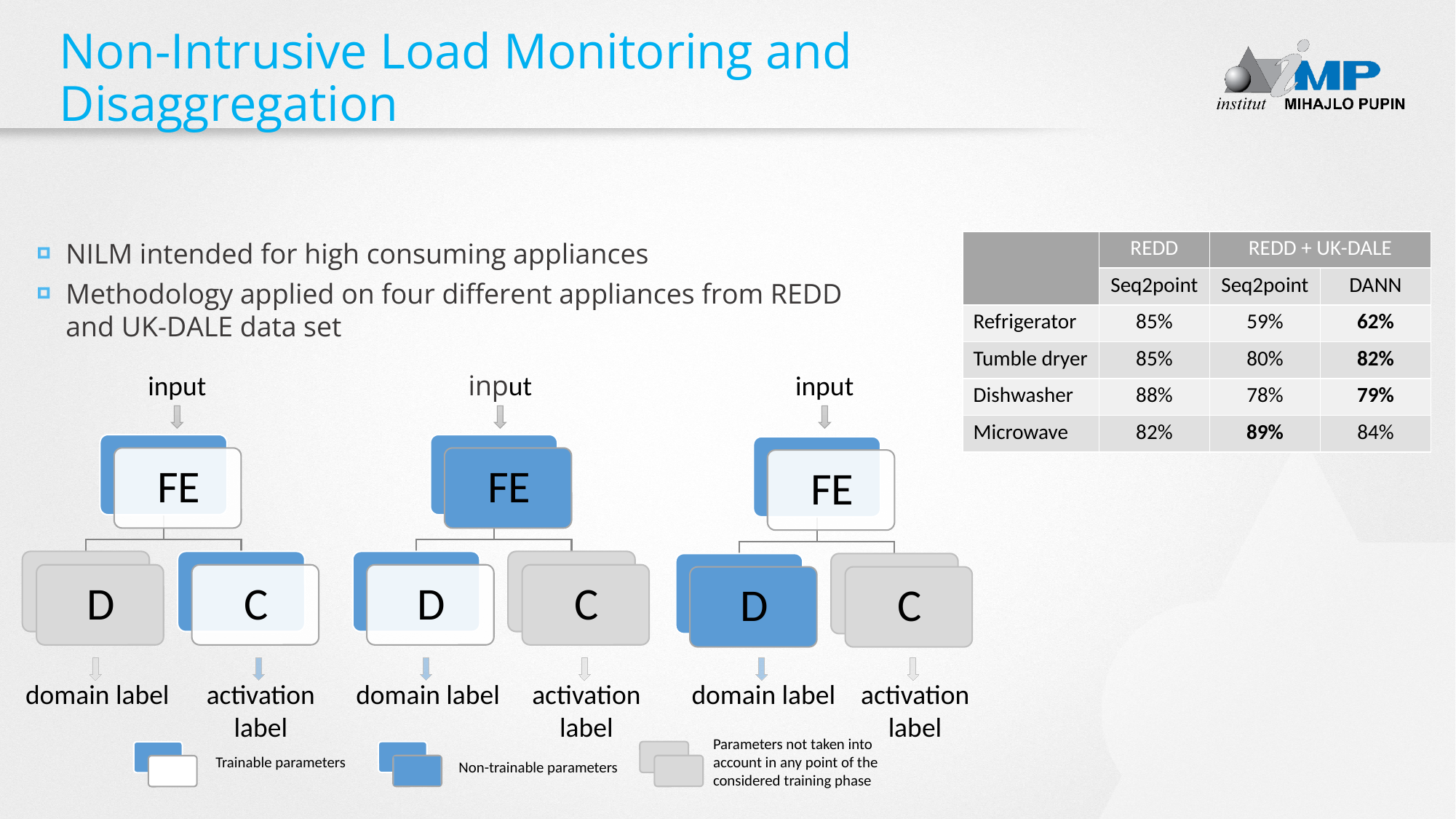

# Non-Intrusive Load Monitoring and Disaggregation

NILM intended for high consuming appliances
Methodology applied on four different appliances from REDD and UK-DALE data set

|  | REDD | REDD + UK-DALE |  |
| --- | --- | --- | --- |
|  | Seq2point | Seq2point | DANN |
| Refrigerator | 85% | 59% | 62% |
| Tumble dryer | 85% | 80% | 82% |
| Dishwasher | 88% | 78% | 79% |
| Microwave | 82% | 89% | 84% |
input
input
input

FE
D
C
FE
D
C
FE
D
C

domain label
activation label
domain label
activation label
domain label
activation label
Parameters not taken into account in any point of the considered training phase

Trainable parameters
Non-trainable parameters